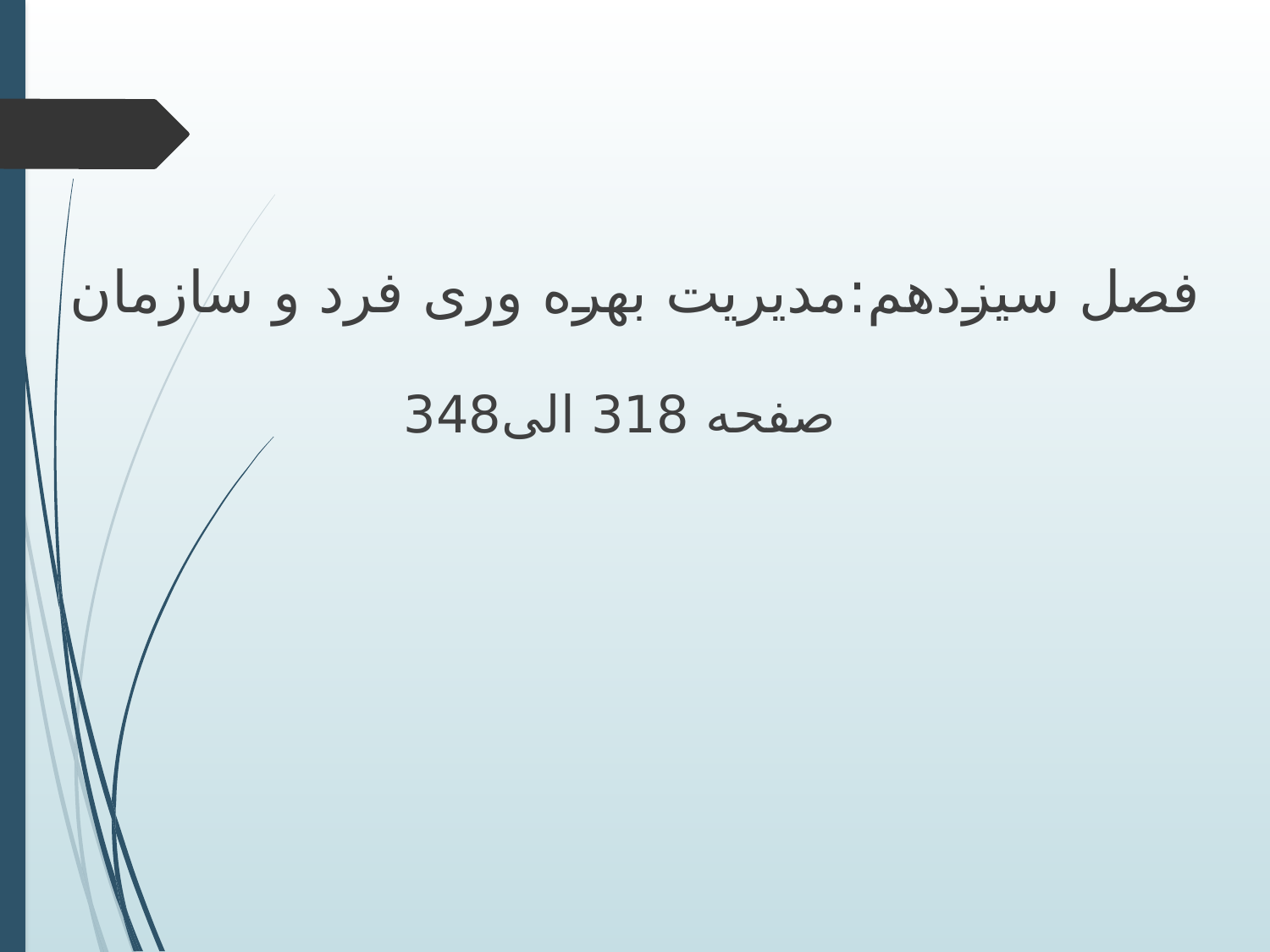

فصل سیزدهم:مدیریت بهره وری فرد و سازمان
صفحه 318 الی348